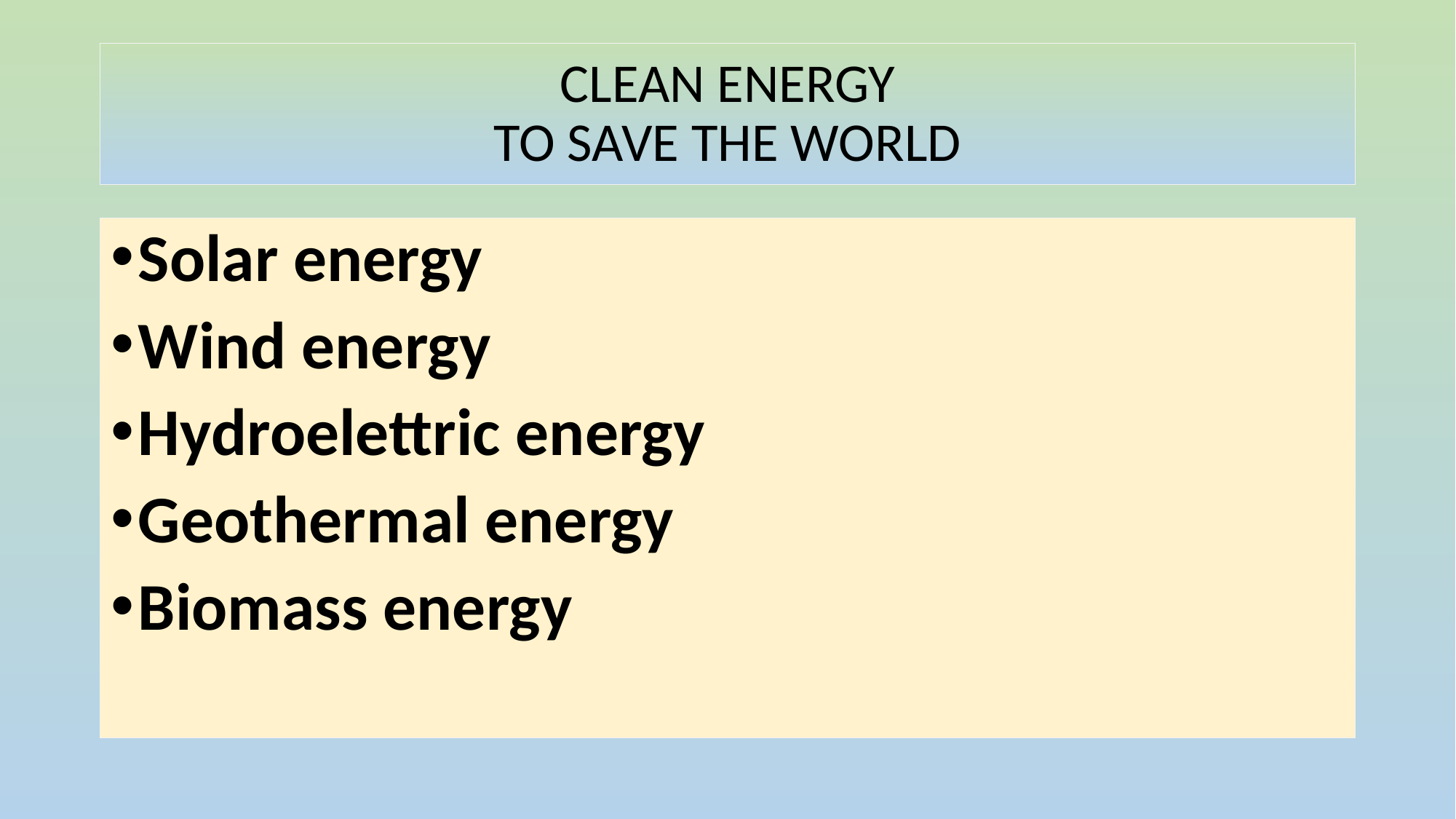

# CLEAN ENERGY TO SAVE THE WORLD
Solar energy
Wind energy
Hydroelettric energy
Geothermal energy
Biomass energy